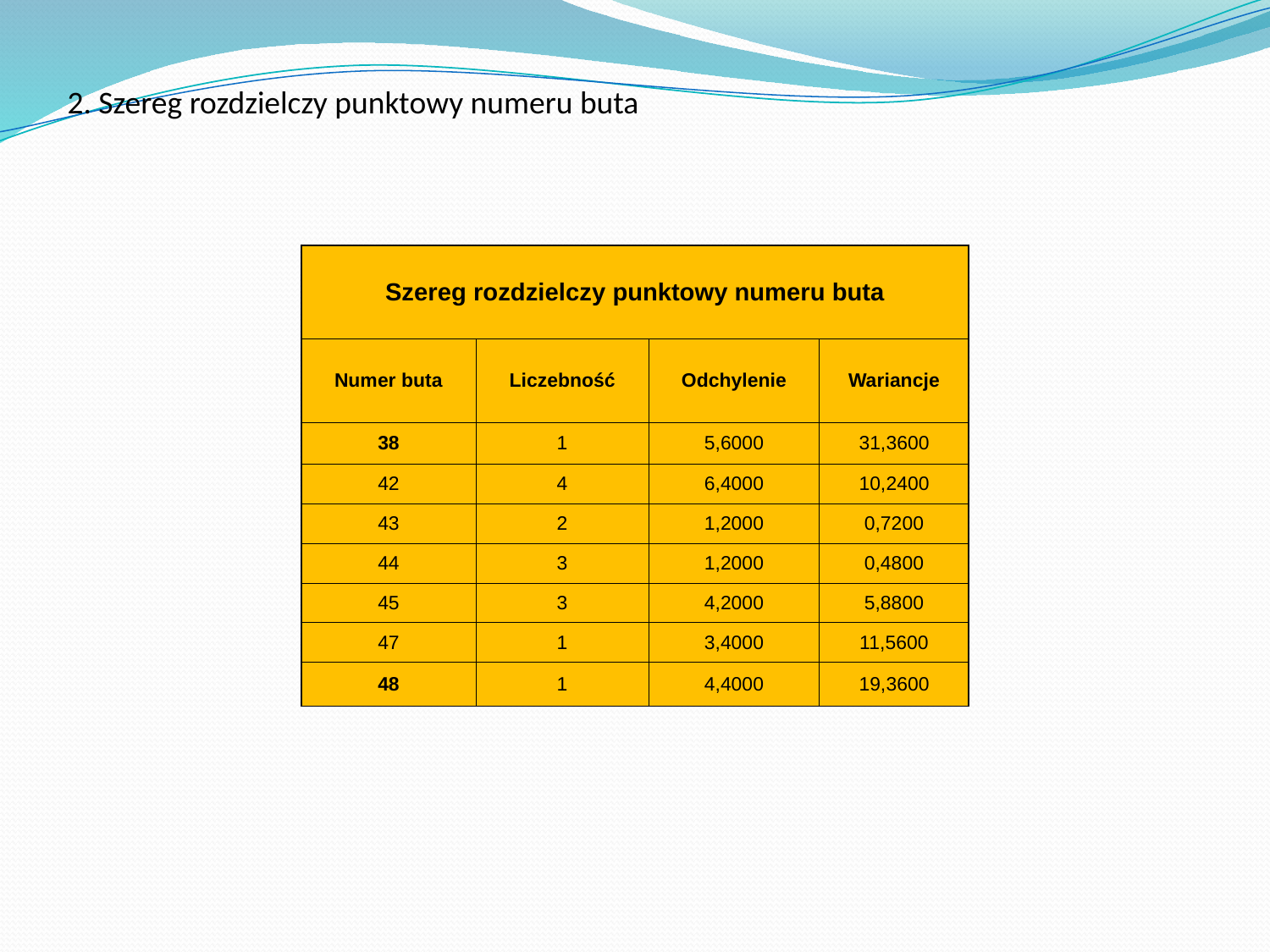

2. Szereg rozdzielczy punktowy numeru buta
| Szereg rozdzielczy punktowy numeru buta |  |  |  |
| --- | --- | --- | --- |
| Numer buta | Liczebność | Odchylenie | Wariancje |
| 38 | 1 | 5,6000 | 31,3600 |
| 42 | 4 | 6,4000 | 10,2400 |
| 43 | 2 | 1,2000 | 0,7200 |
| 44 | 3 | 1,2000 | 0,4800 |
| 45 | 3 | 4,2000 | 5,8800 |
| 47 | 1 | 3,4000 | 11,5600 |
| 48 | 1 | 4,4000 | 19,3600 |